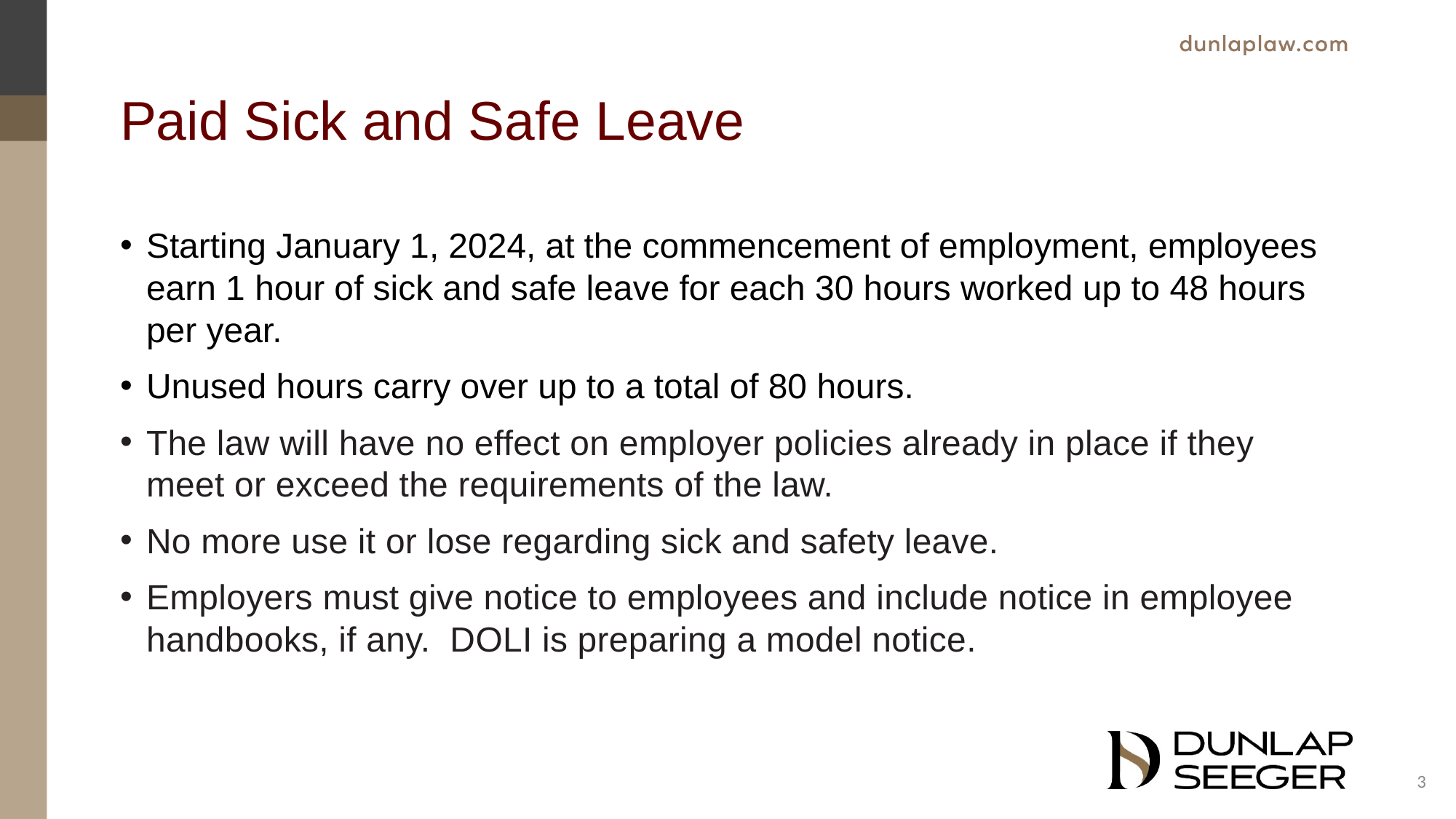

# Paid Sick and Safe Leave
Starting January 1, 2024, at the commencement of employment, employees earn 1 hour of sick and safe leave for each 30 hours worked up to 48 hours per year.
Unused hours carry over up to a total of 80 hours.
The law will have no effect on employer policies already in place if they meet or exceed the requirements of the law.
No more use it or lose regarding sick and safety leave.
Employers must give notice to employees and include notice in employee handbooks, if any.  DOLI is preparing a model notice.
3